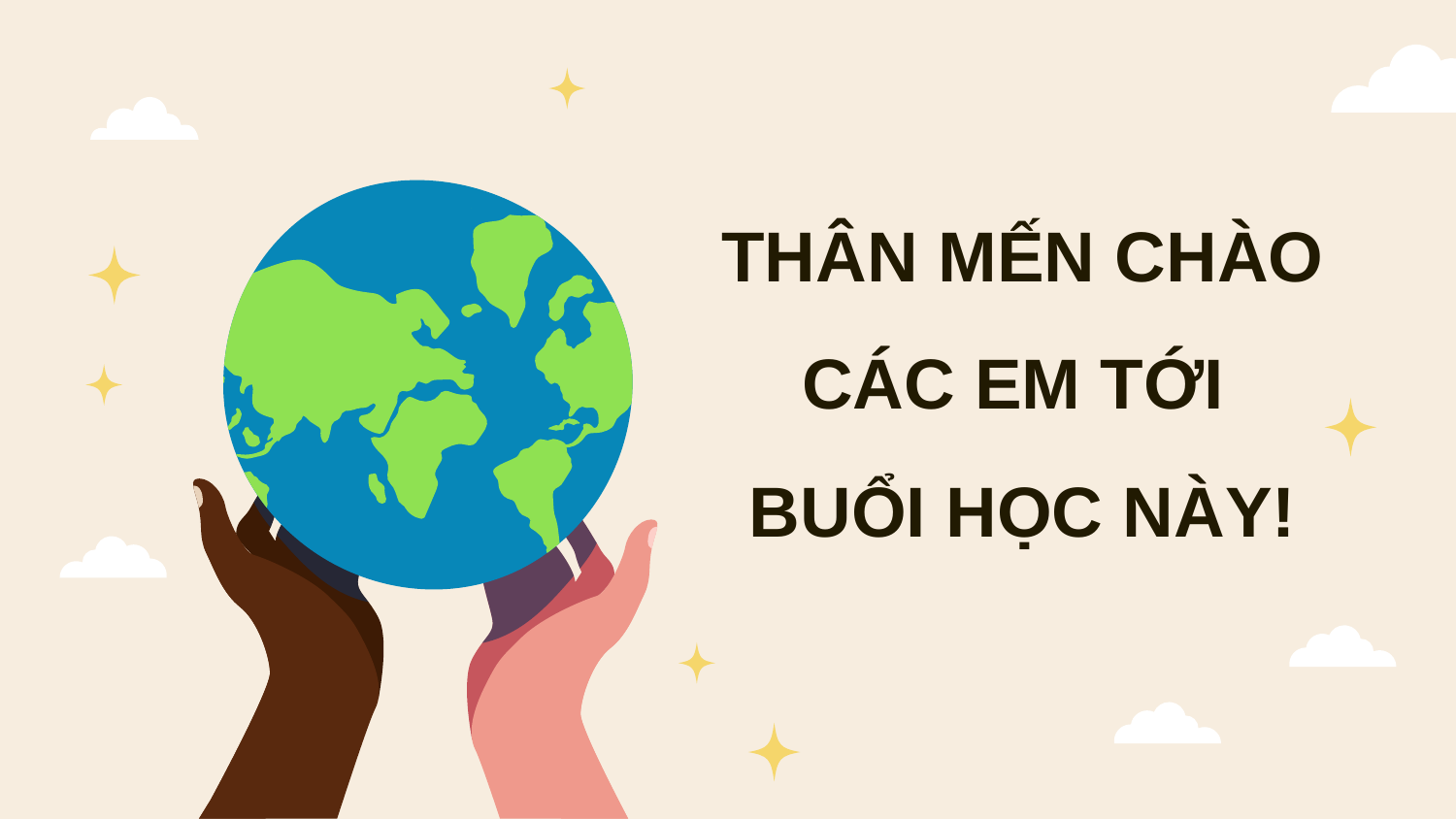

THÂN MẾN CHÀO CÁC EM TỚI
BUỔI HỌC NÀY!